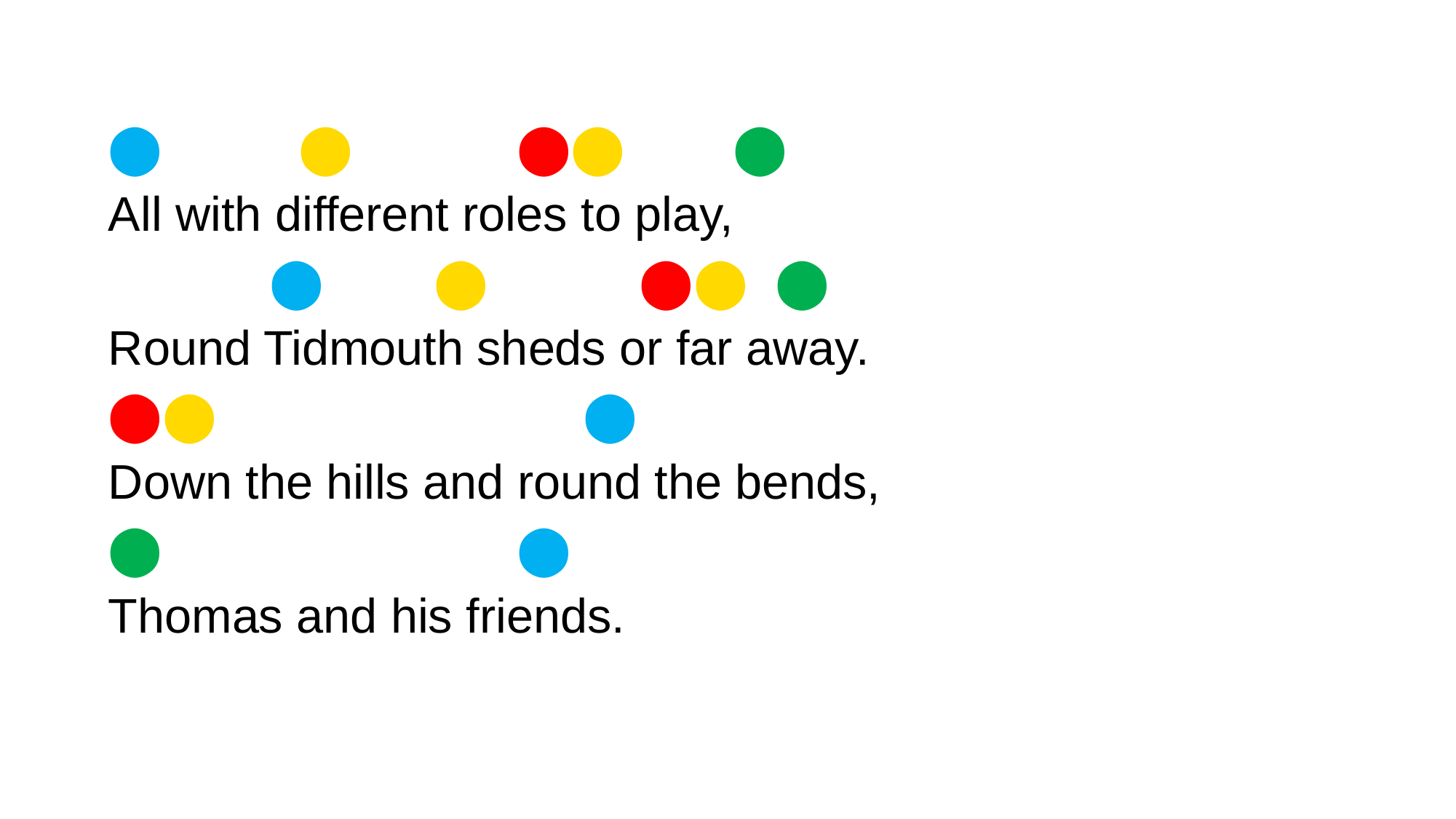

⬤	      ⬤	      ⬤⬤        ⬤
All with different roles to play,
            ⬤	        ⬤	       ⬤⬤  ⬤
Round Tidmouth sheds or far away.
⬤⬤				   ⬤
Down the hills and round the bends,
⬤			      ⬤
Thomas and his friends.